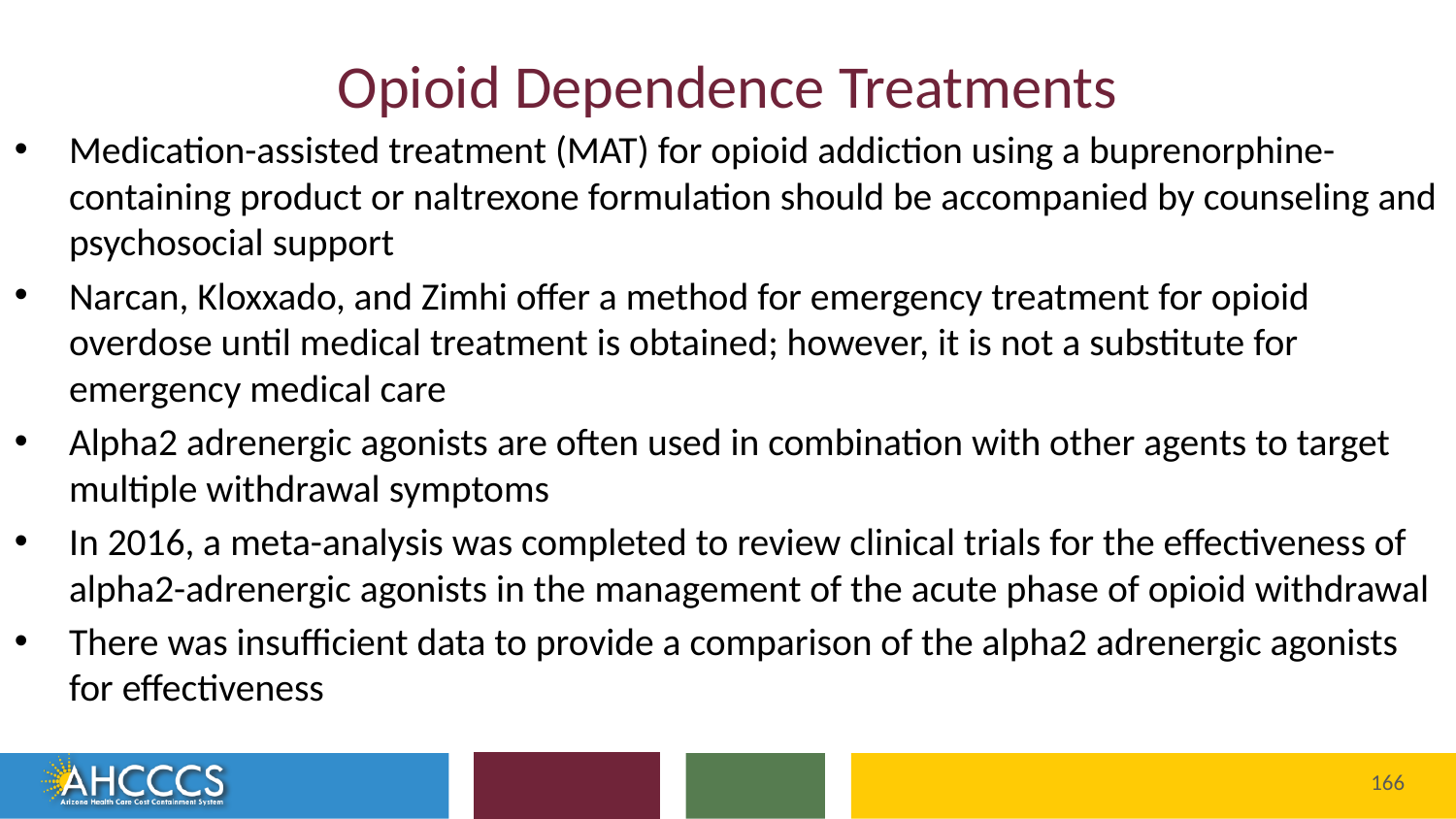

# Opioid Dependence Treatments
Medication-assisted treatment (MAT) for opioid addiction using a buprenorphine-containing product or naltrexone formulation should be accompanied by counseling and psychosocial support
Narcan, Kloxxado, and Zimhi offer a method for emergency treatment for opioid overdose until medical treatment is obtained; however, it is not a substitute for emergency medical care
Alpha2 adrenergic agonists are often used in combination with other agents to target multiple withdrawal symptoms
In 2016, a meta-analysis was completed to review clinical trials for the effectiveness of alpha2-adrenergic agonists in the management of the acute phase of opioid withdrawal
There was insufficient data to provide a comparison of the alpha2 adrenergic agonists for effectiveness